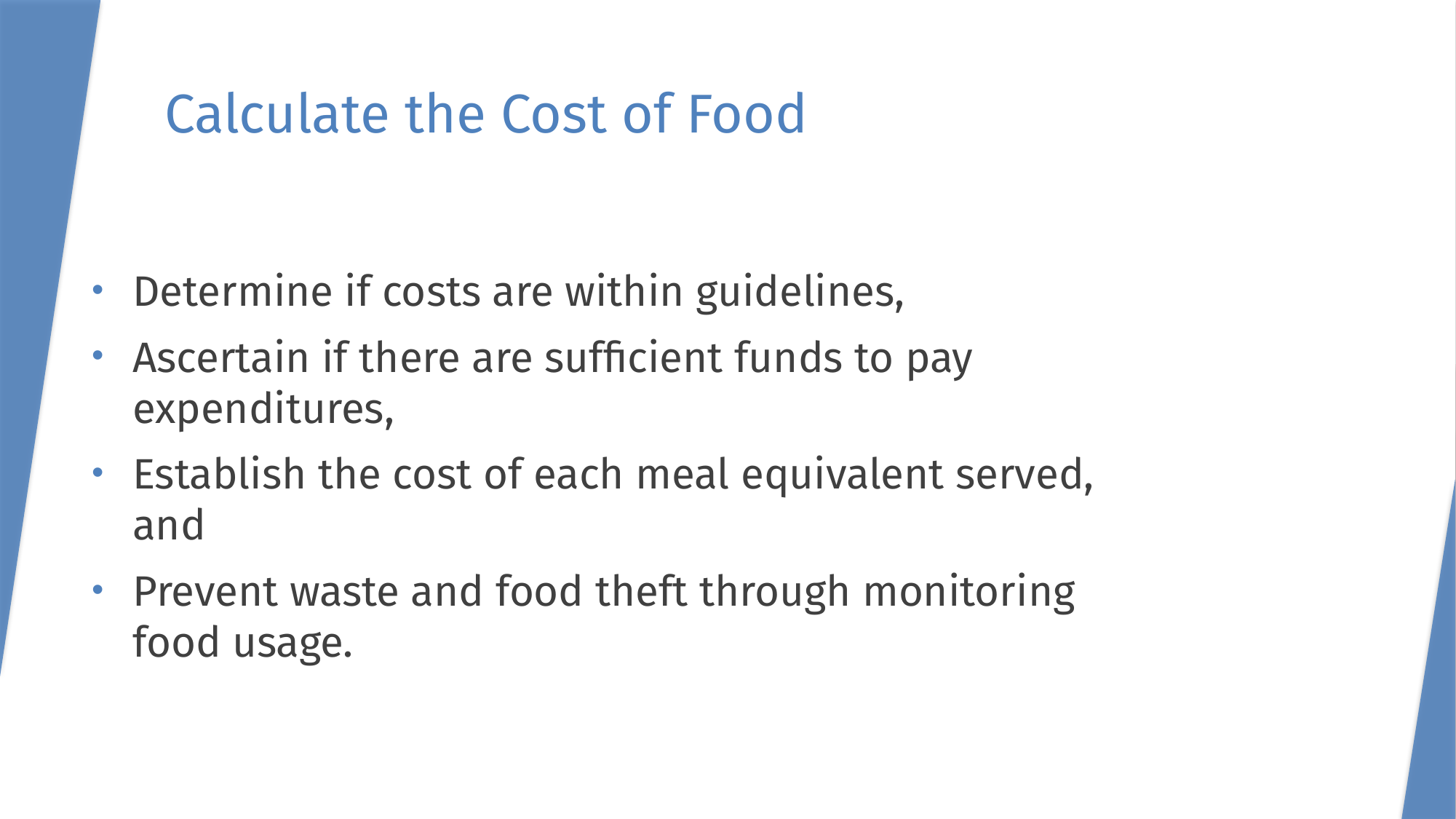

# Calculate the Cost of Food
Determine if costs are within guidelines,
Ascertain if there are sufficient funds to pay expenditures,
Establish the cost of each meal equivalent served, and
Prevent waste and food theft through monitoring food usage.